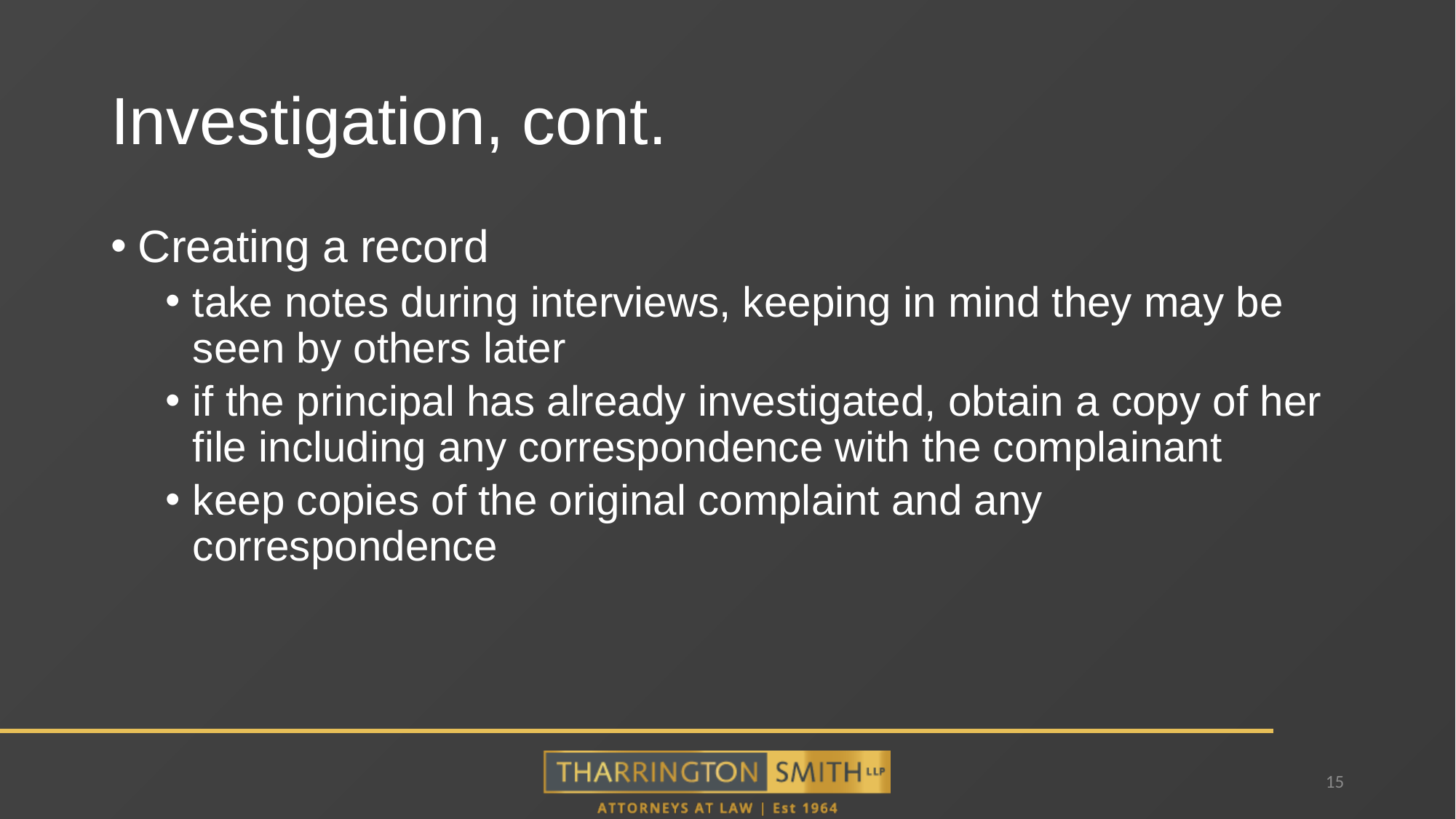

# Investigation, cont.
Creating a record
take notes during interviews, keeping in mind they may be seen by others later
if the principal has already investigated, obtain a copy of her file including any correspondence with the complainant
keep copies of the original complaint and any correspondence

15